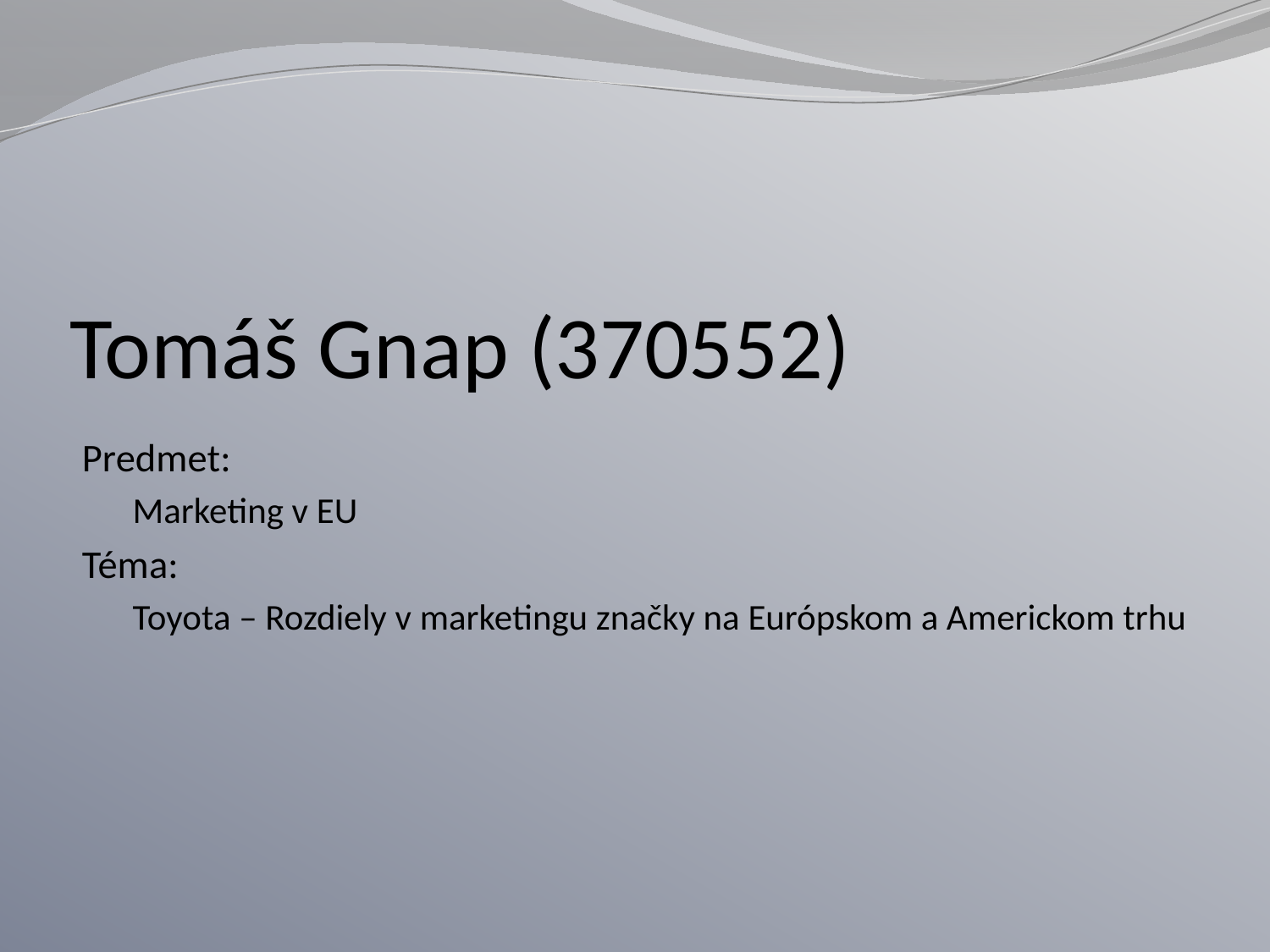

# Tomáš Gnap (370552)
Predmet:
Marketing v EU
Téma:
Toyota – Rozdiely v marketingu značky na Európskom a Americkom trhu